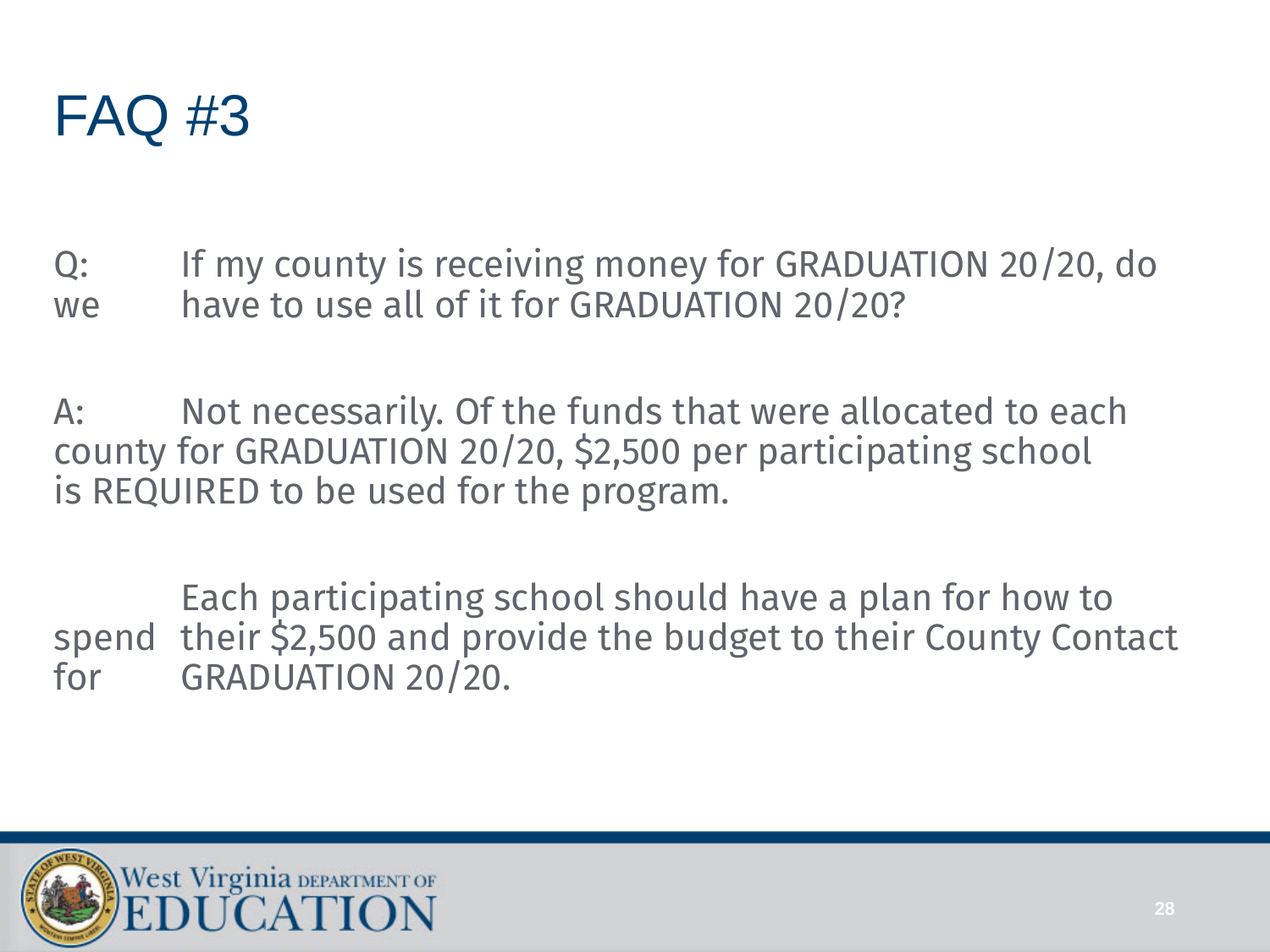

# FAQ #3
Q: 	If my county is receiving money for GRADUATION 20/20, do we 	have to use all of it for GRADUATION 20/20?

A: 	Not necessarily. Of the funds that were allocated to each 	county for GRADUATION 20/20, $2,500 per participating school 	is REQUIRED to be used for the program.

	Each participating school should have a plan for how to spend 	their $2,500 and provide the budget to their County Contact for 	GRADUATION 20/20.
28